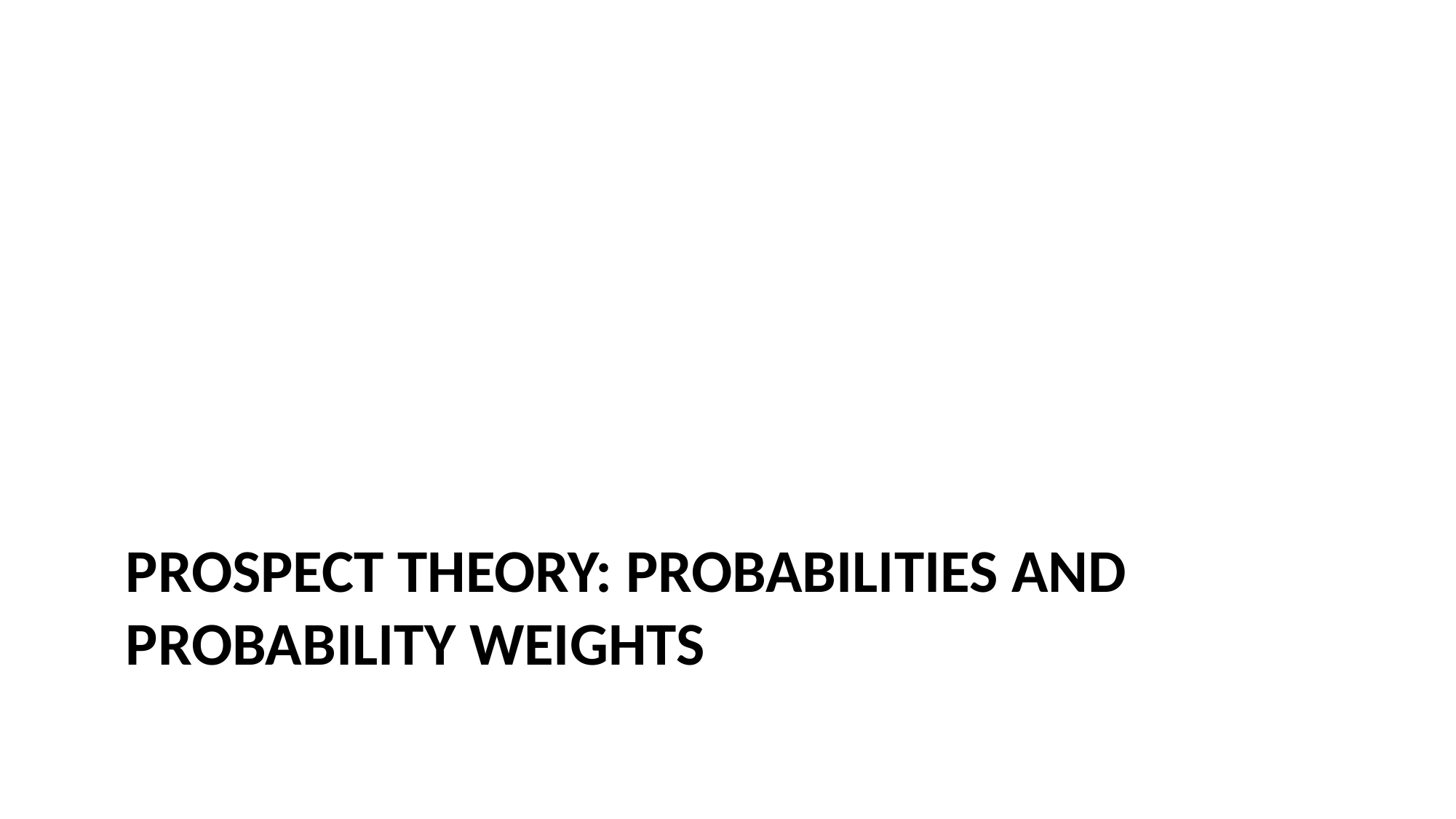

# Prospect theory: Probabilities and probability weights